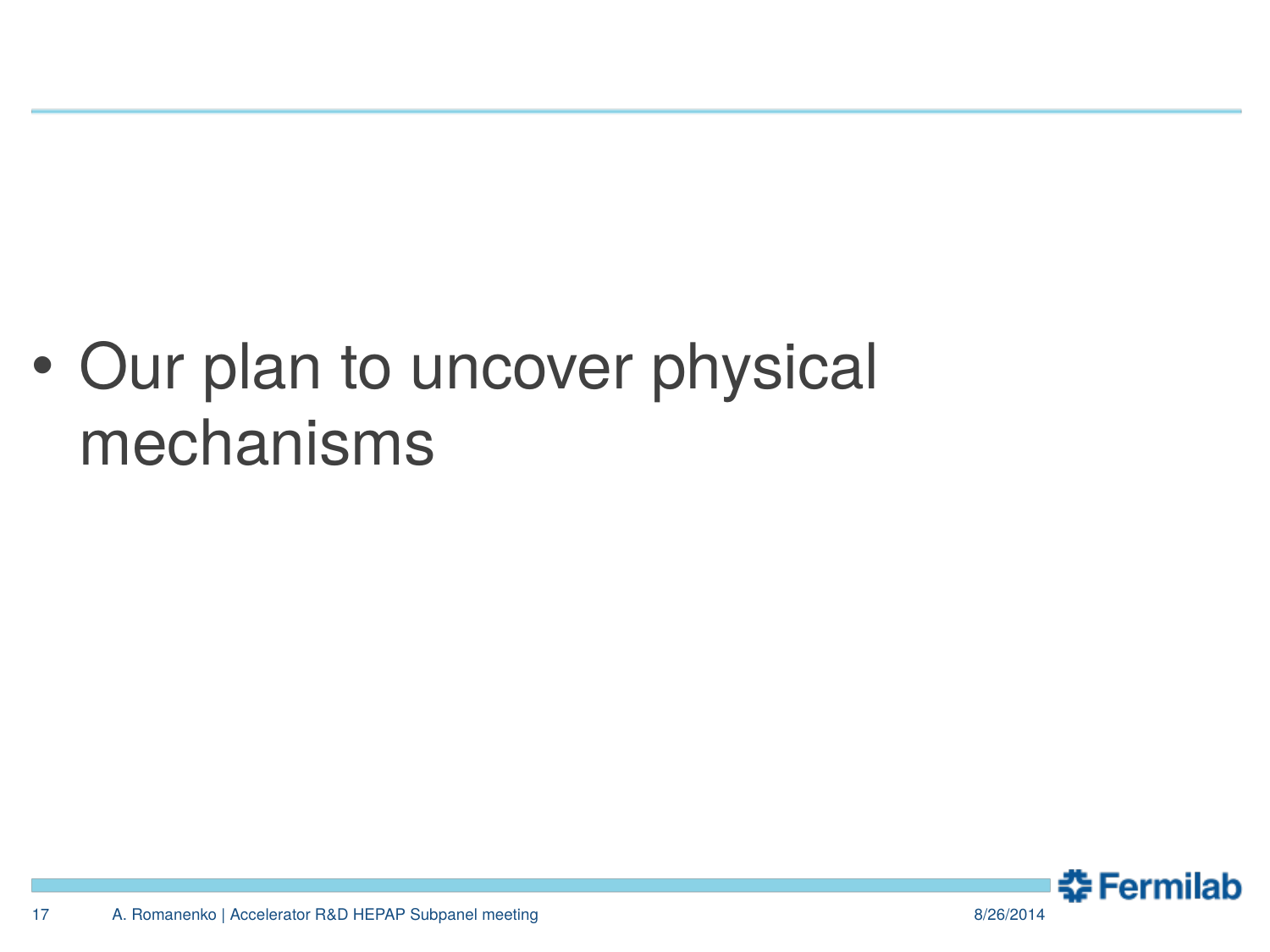

#
Our plan to uncover physical mechanisms
17
A. Romanenko | Accelerator R&D HEPAP Subpanel meeting
8/26/2014